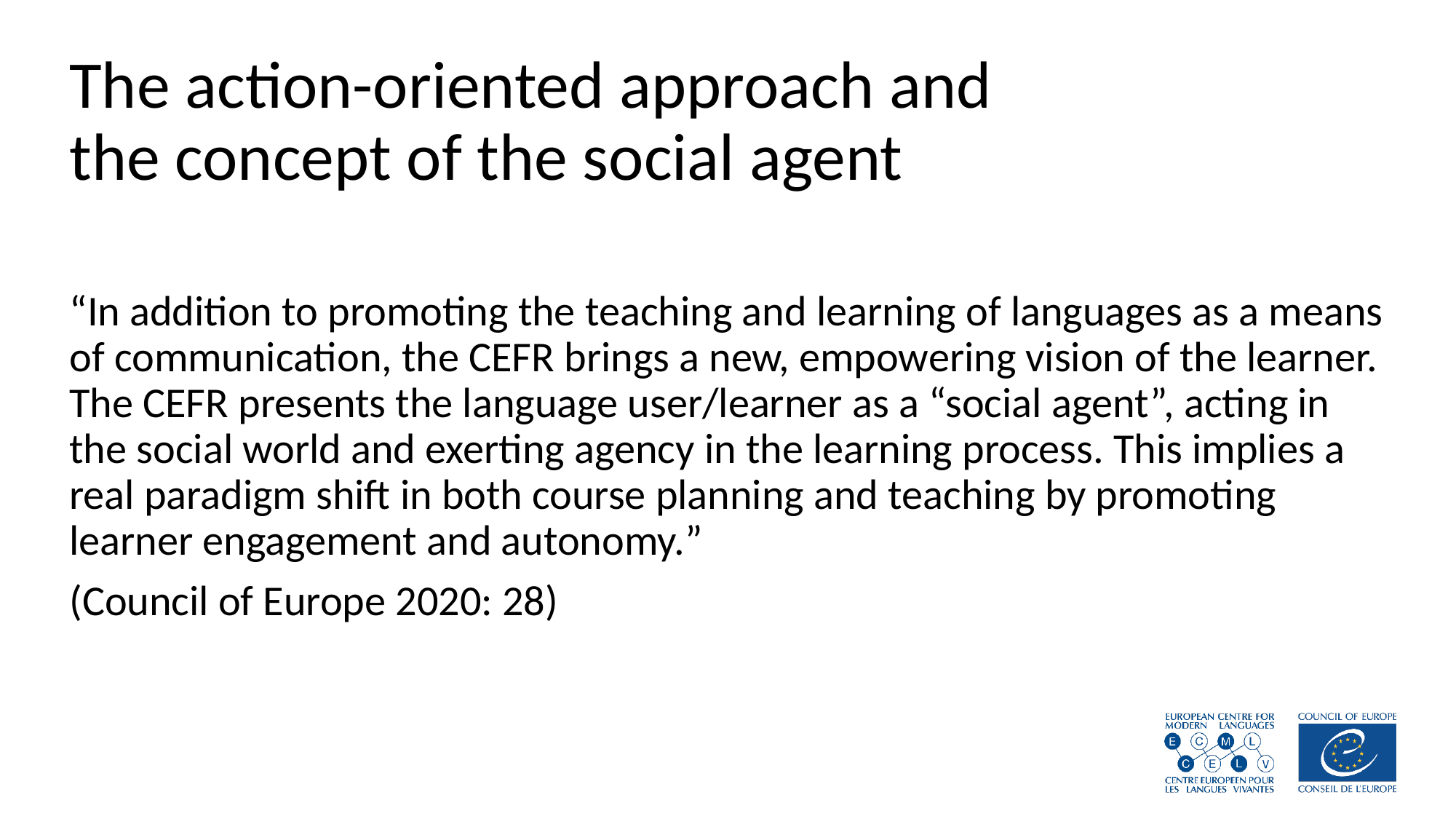

# The action-oriented approach and the concept of the social agent

“In addition to promoting the teaching and learning of languages as a means of communication, the CEFR brings a new, empowering vision of the learner. The CEFR presents the language user/learner as a “social agent”, acting in the social world and exerting agency in the learning process. This implies a real paradigm shift in both course planning and teaching by promoting learner engagement and autonomy.”
(Council of Europe 2020: 28)